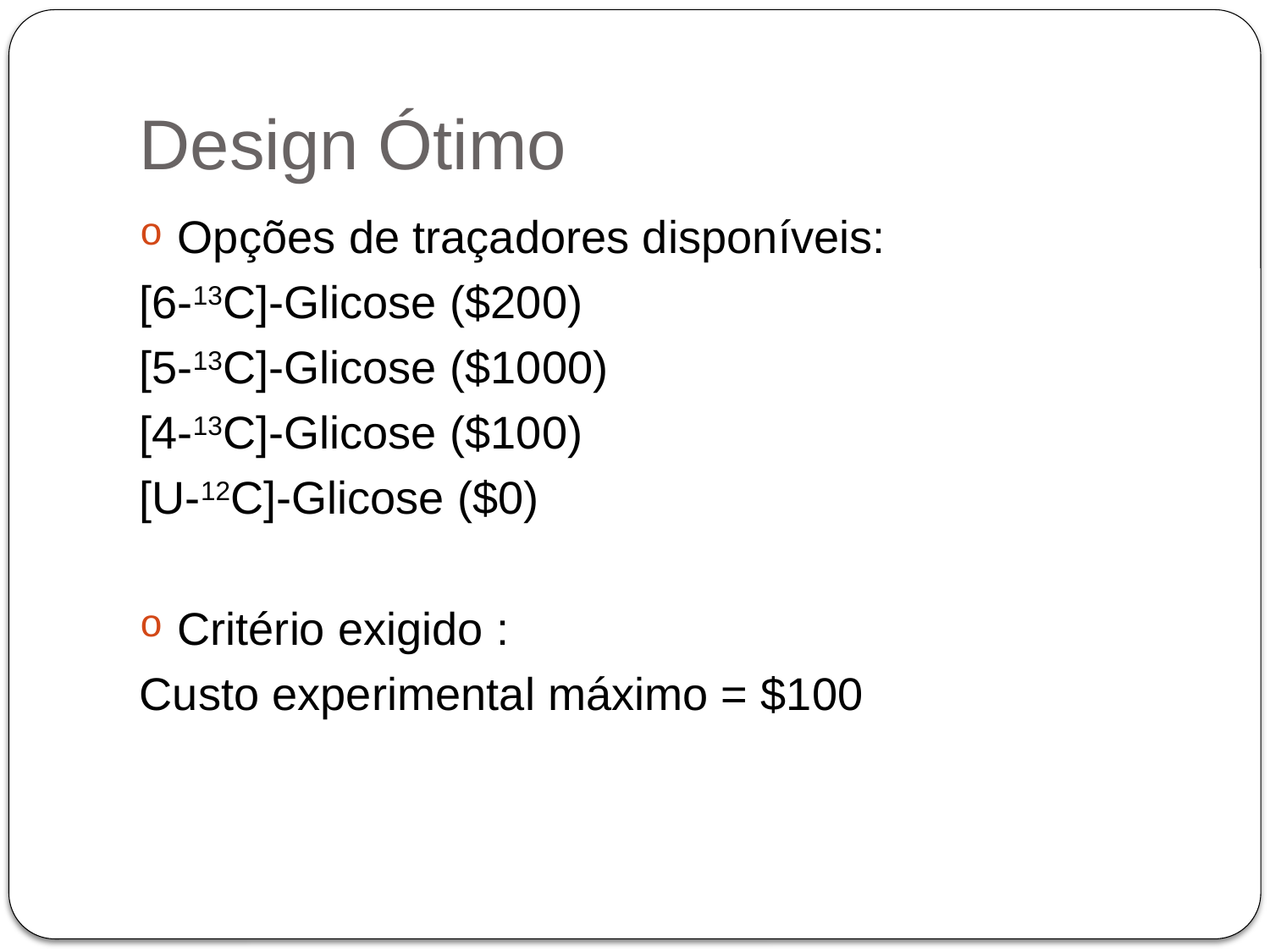

# Design Ótimo
Opções de traçadores disponíveis:
[6-13C]-Glicose ($200)
[5-13C]-Glicose ($1000)
[4-13C]-Glicose ($100)
[U-12C]-Glicose ($0)

Critério exigido :
Custo experimental máximo = $100